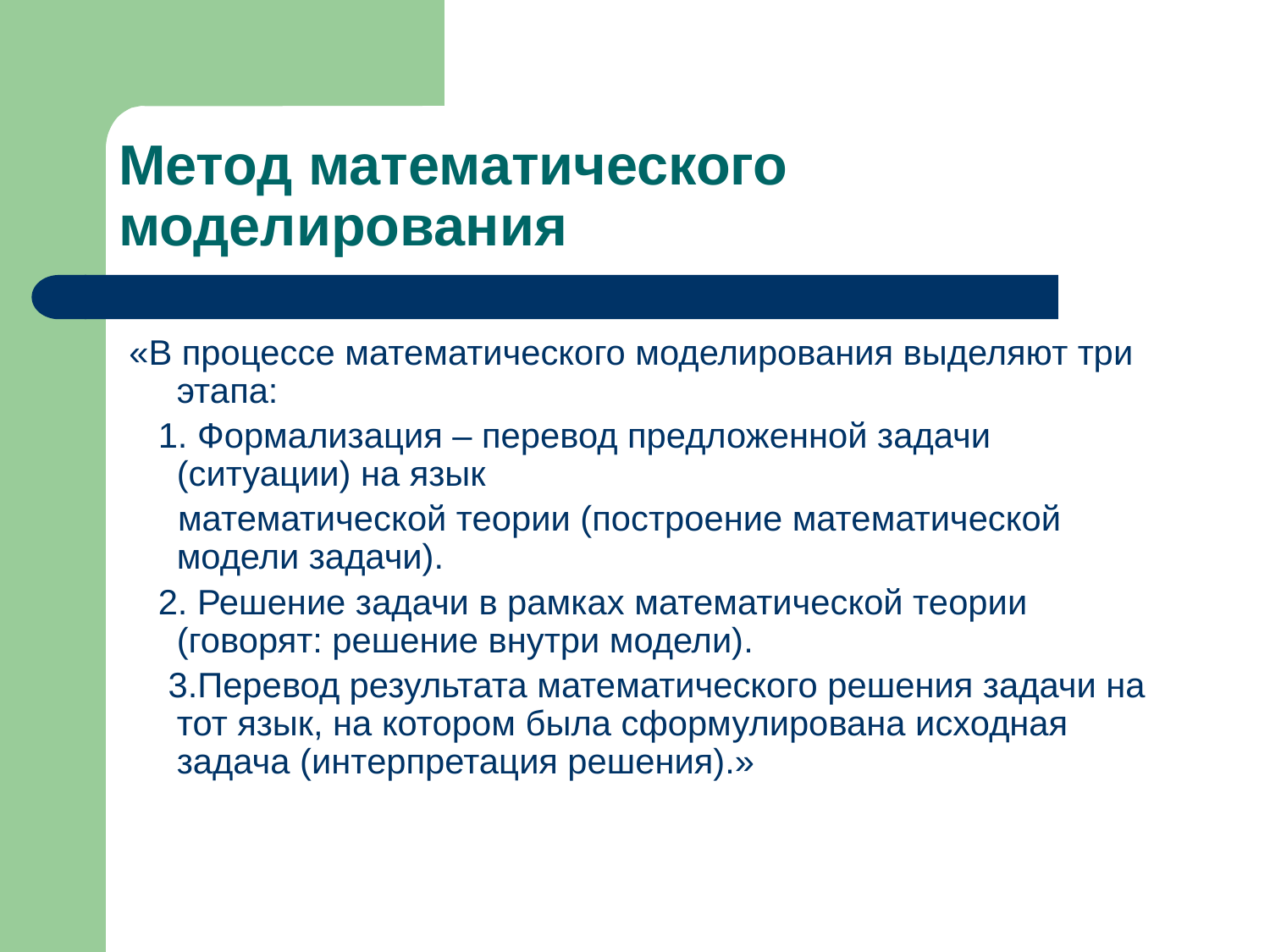

# Метод математического моделирования
«В процессе математического моделирования выделяют три этапа:
   1. Формализация – перевод предложенной задачи (ситуации) на язык
     математической теории (построение математической модели задачи).
   2. Решение задачи в рамках математической теории (говорят: решение внутри модели).
    3.Перевод результата математического решения задачи на тот язык, на котором была сформулирована исходная задача (интерпретация решения).»